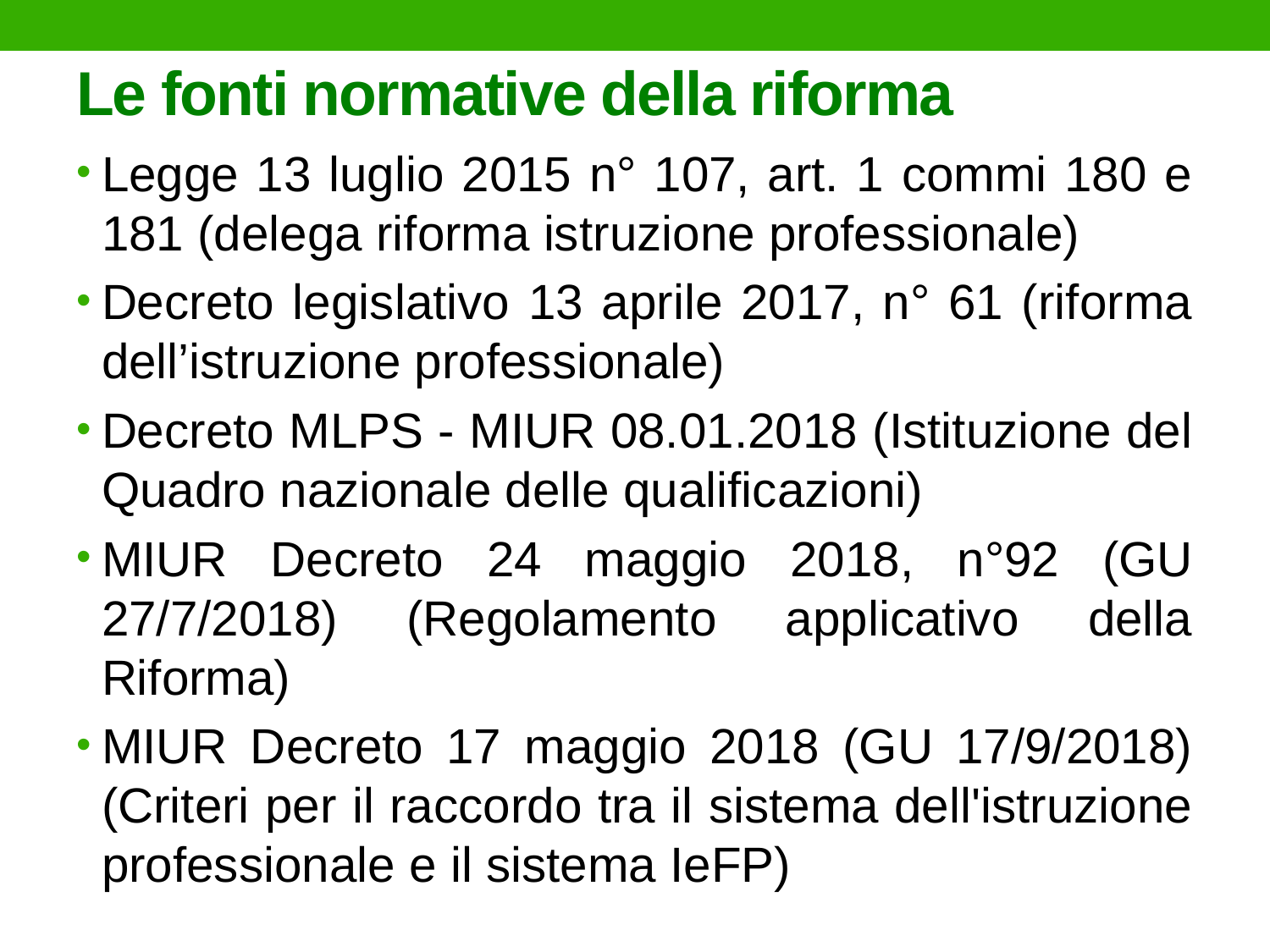

# Le fonti normative della riforma
Legge 13 luglio 2015 n° 107, art. 1 commi 180 e 181 (delega riforma istruzione professionale)
Decreto legislativo 13 aprile 2017, n° 61 (riforma dell’istruzione professionale)
Decreto MLPS - MIUR 08.01.2018 (Istituzione del Quadro nazionale delle qualificazioni)
MIUR Decreto 24 maggio 2018, n°92 (GU 27/7/2018) (Regolamento applicativo della Riforma)
MIUR Decreto 17 maggio 2018 (GU 17/9/2018) (Criteri per il raccordo tra il sistema dell'istruzione professionale e il sistema IeFP)